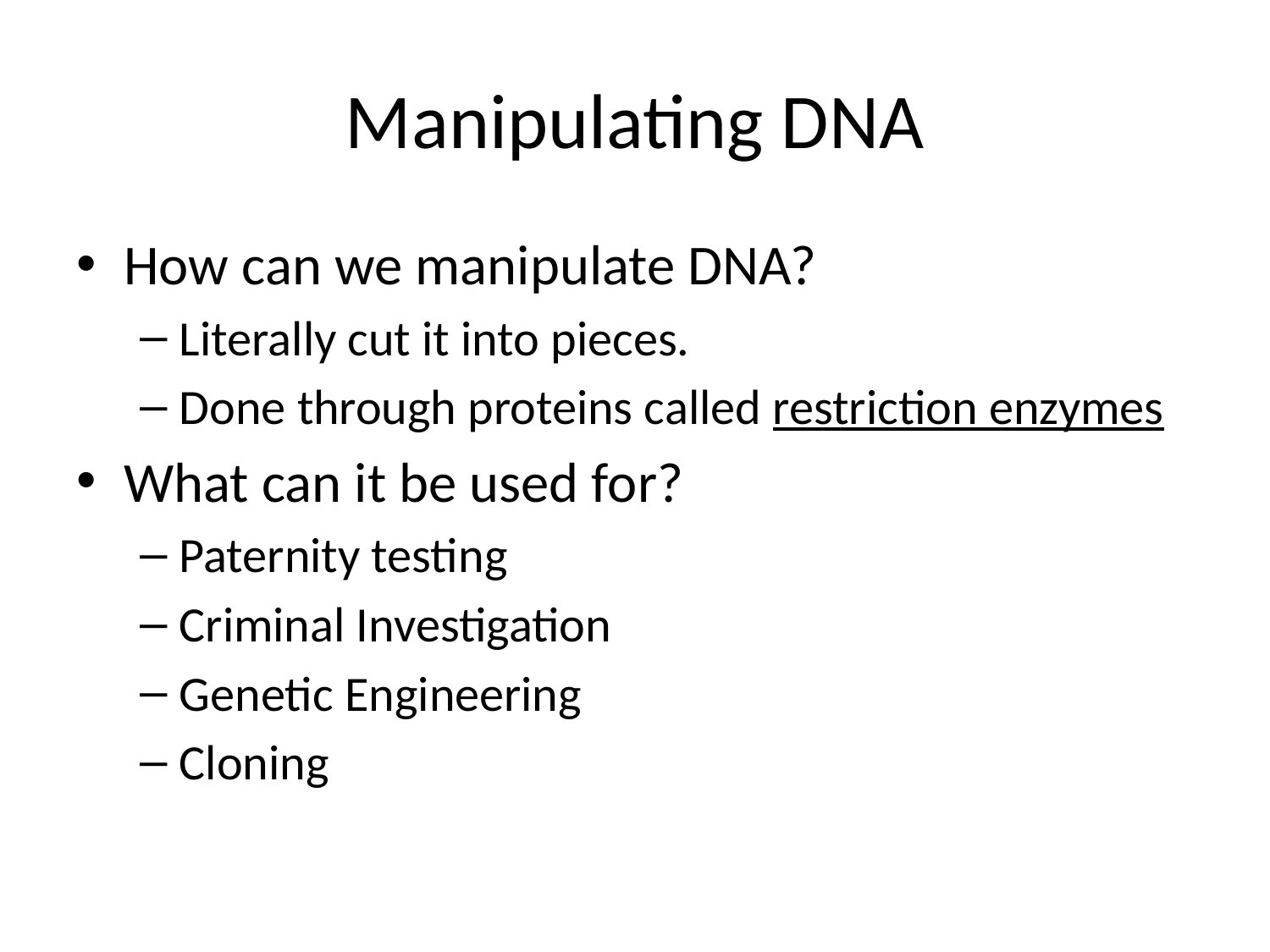

# Manipulating DNA
How can we manipulate DNA?
Literally cut it into pieces.
Done through proteins called restriction enzymes
What can it be used for?
Paternity testing
Criminal Investigation
Genetic Engineering
Cloning